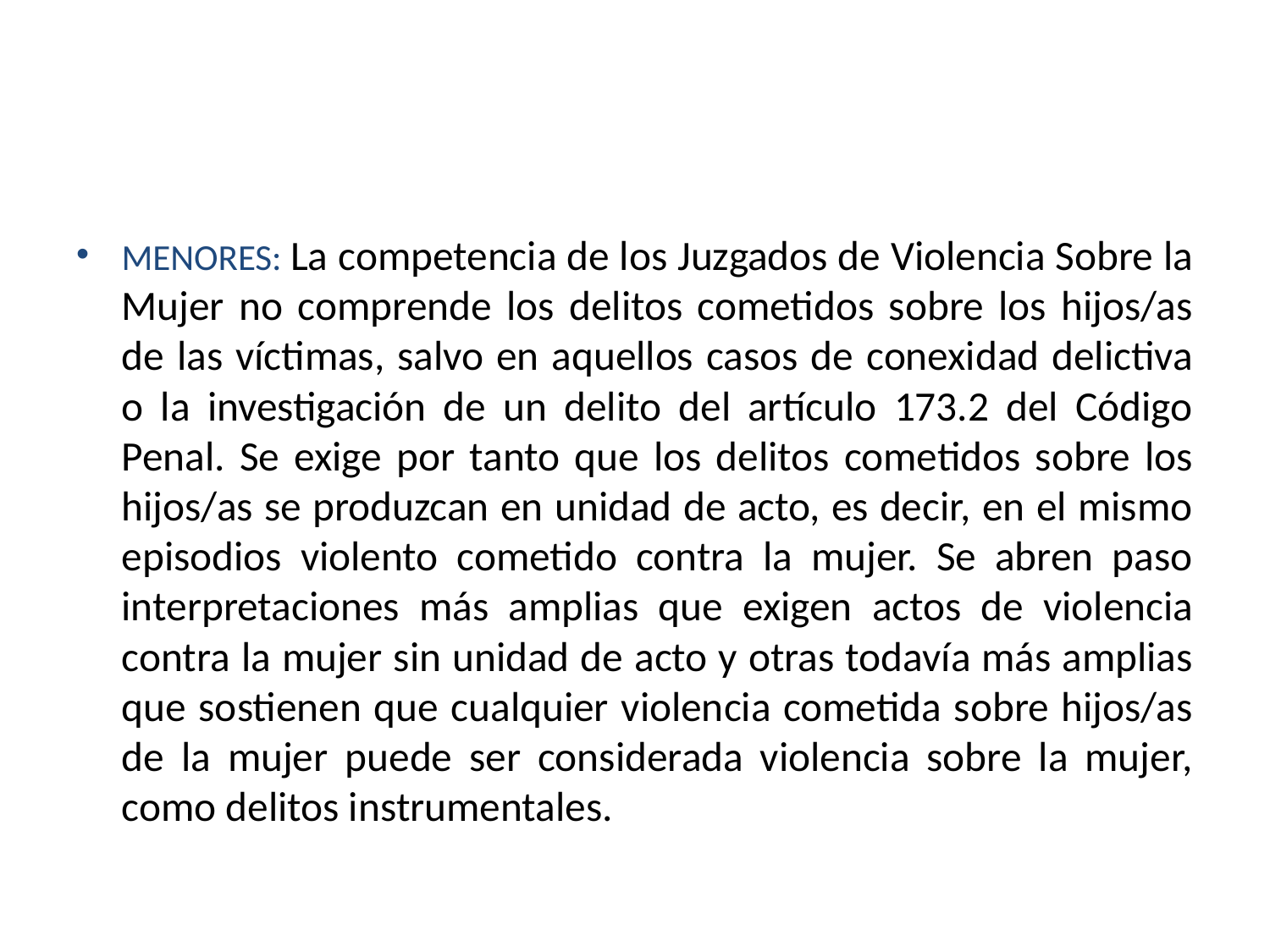

#
MENORES: La competencia de los Juzgados de Violencia Sobre la Mujer no comprende los delitos cometidos sobre los hijos/as de las víctimas, salvo en aquellos casos de conexidad delictiva o la investigación de un delito del artículo 173.2 del Código Penal. Se exige por tanto que los delitos cometidos sobre los hijos/as se produzcan en unidad de acto, es decir, en el mismo episodios violento cometido contra la mujer. Se abren paso interpretaciones más amplias que exigen actos de violencia contra la mujer sin unidad de acto y otras todavía más amplias que sostienen que cualquier violencia cometida sobre hijos/as de la mujer puede ser considerada violencia sobre la mujer, como delitos instrumentales.